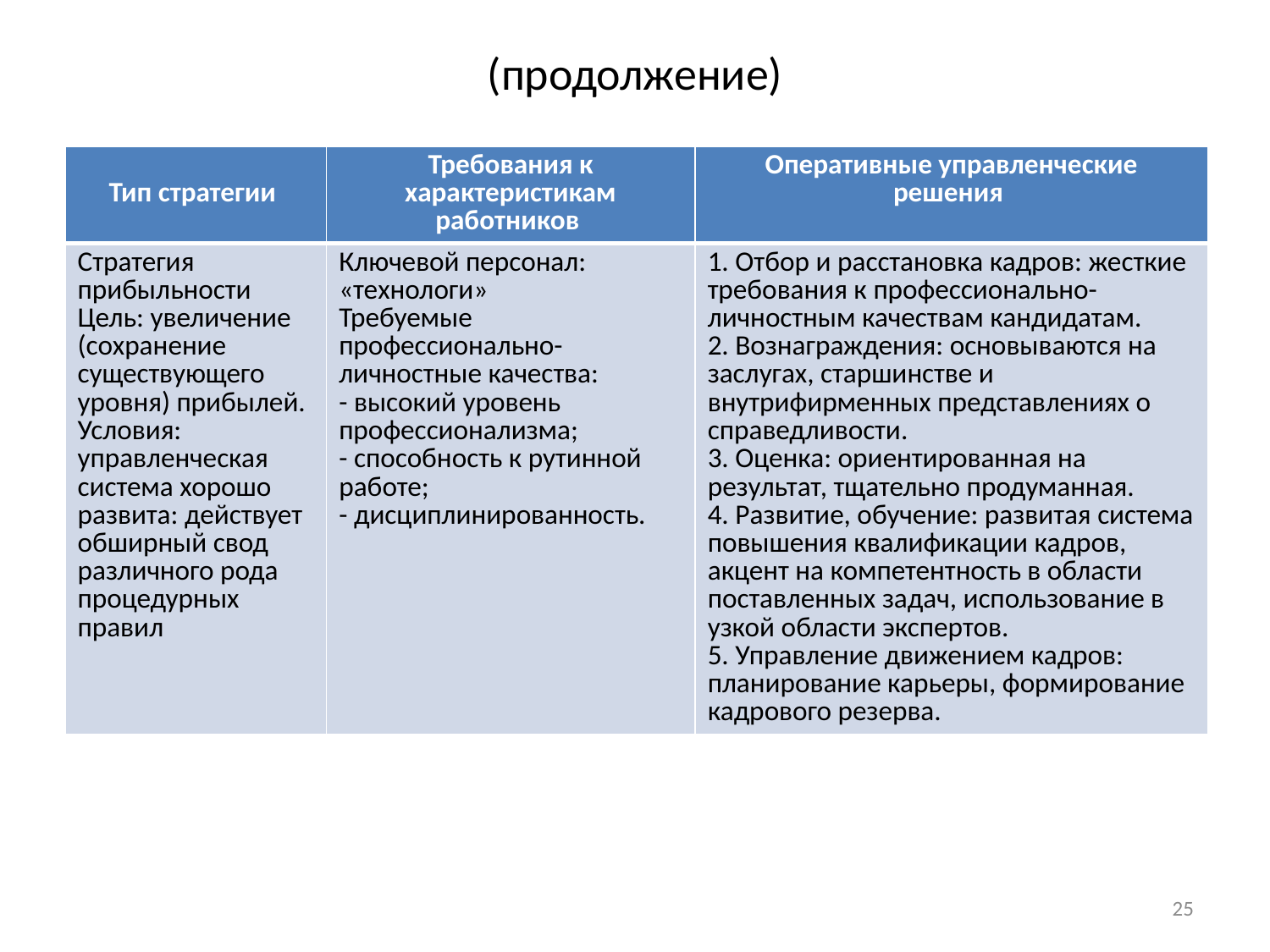

# (продолжение)
| Тип стратегии | Требования к характеристикам работников | Оперативные управленческие решения |
| --- | --- | --- |
| Стратегия прибыльности Цель: увеличение (сохранение существующего уровня) прибылей. Условия: управленческая система хорошо развита: действует обширный свод различного рода процедурных правил | Ключевой персонал: «технологи» Требуемые профессионально-личностные качества: - высокий уровень профессионализма; - способность к рутинной работе; - дисциплинированность. | 1. Отбор и расстановка кадров: жесткие требования к профессионально-личностным качествам кандидатам. 2. Вознаграждения: основываются на заслугах, старшинстве и внутрифирменных представлениях о справедливости. 3. Оценка: ориентированная на результат, тщательно продуманная. 4. Развитие, обучение: развитая система повышения квалификации кадров, акцент на компетентность в области поставленных задач, использование в узкой области экспертов. 5. Управление движением кадров: планирование карьеры, формирование кадрового резерва. |

25